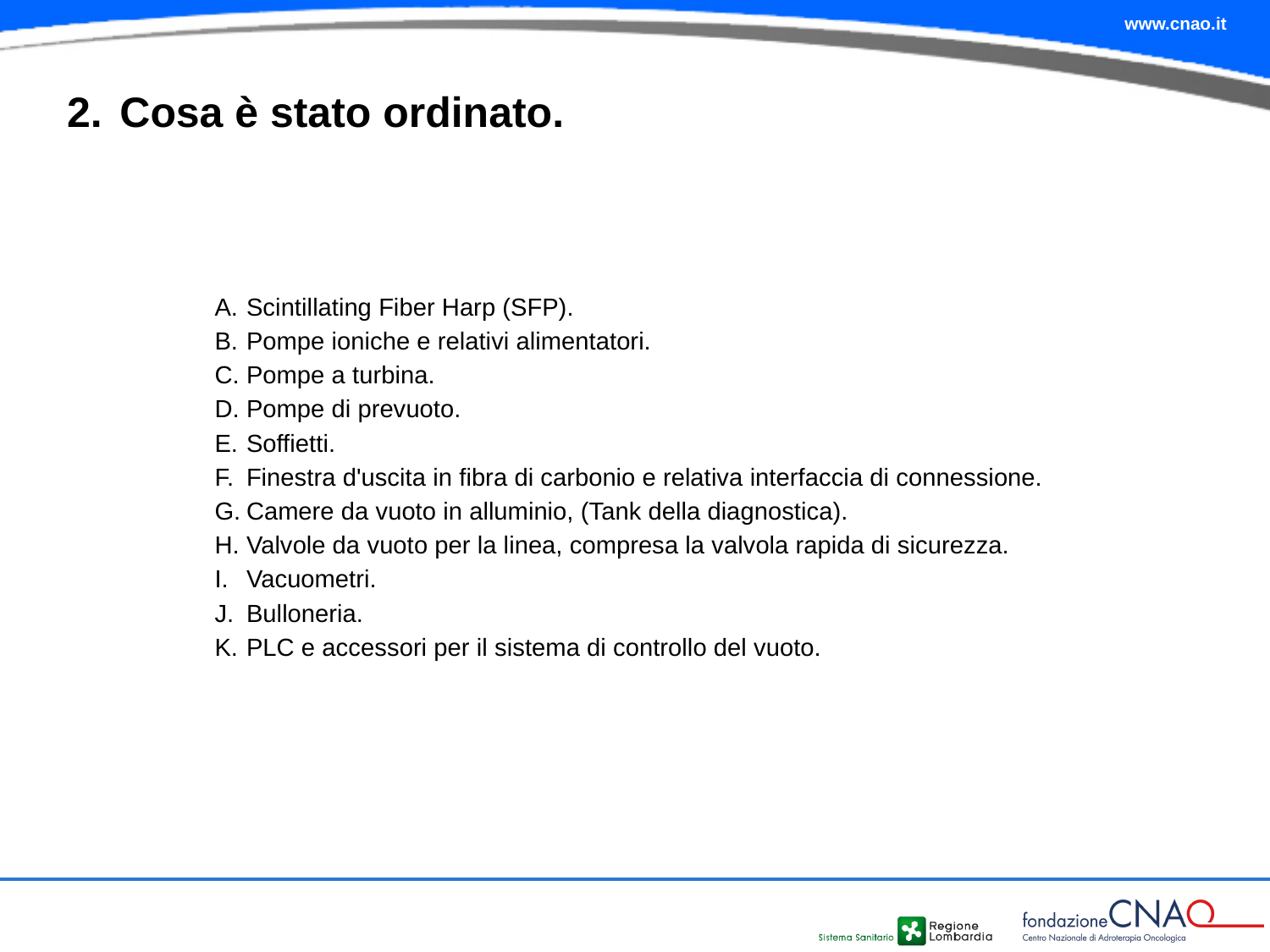

# Cosa è stato ordinato.
Scintillating Fiber Harp (SFP).
Pompe ioniche e relativi alimentatori.
Pompe a turbina.
Pompe di prevuoto.
Soffietti.
Finestra d'uscita in fibra di carbonio e relativa interfaccia di connessione.
Camere da vuoto in alluminio, (Tank della diagnostica).
Valvole da vuoto per la linea, compresa la valvola rapida di sicurezza.
Vacuometri.
Bulloneria.
PLC e accessori per il sistema di controllo del vuoto.